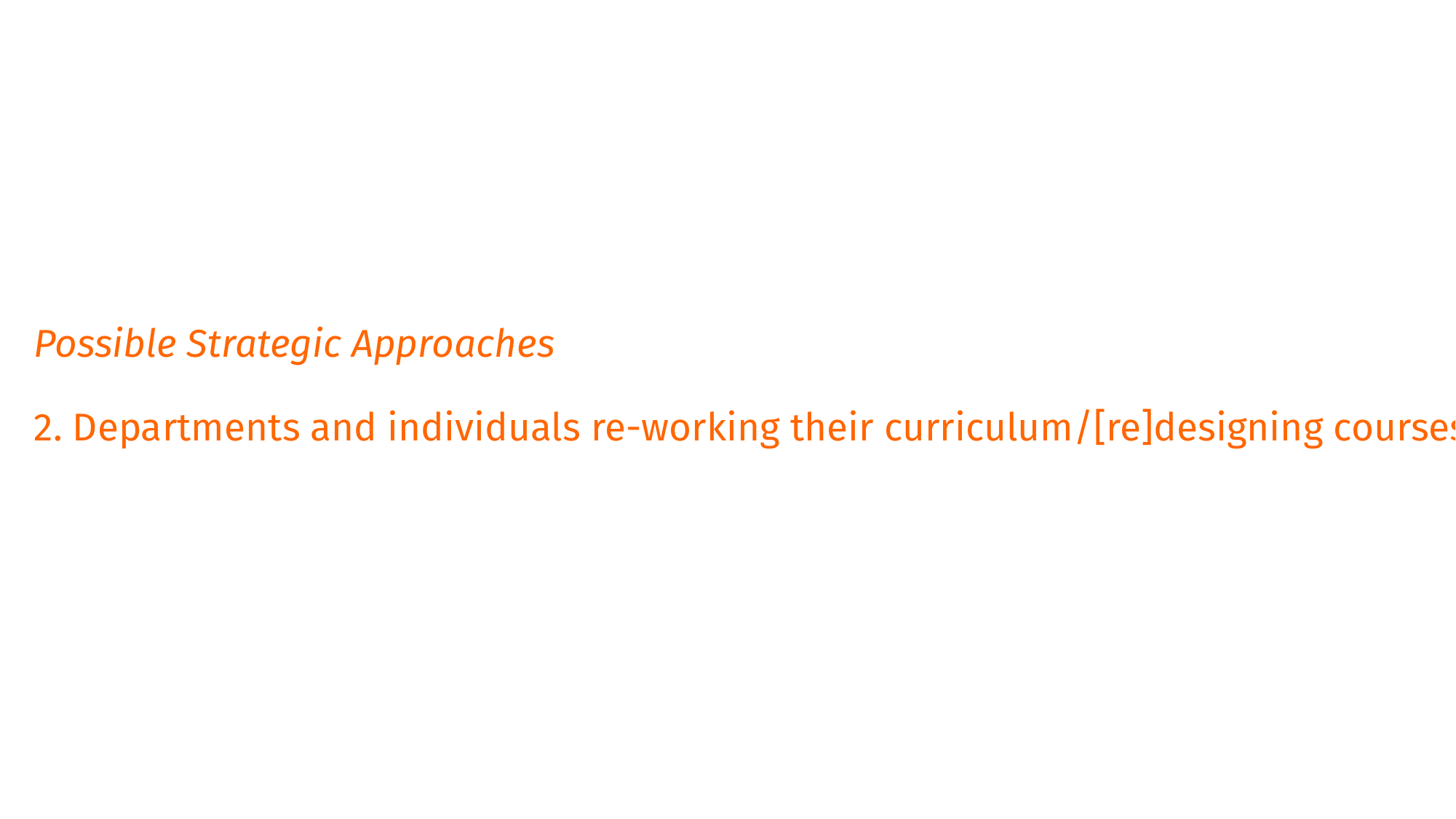

# Possible Strategic Approaches 2. Departments and individuals re-working their curriculum/[re]designing courses